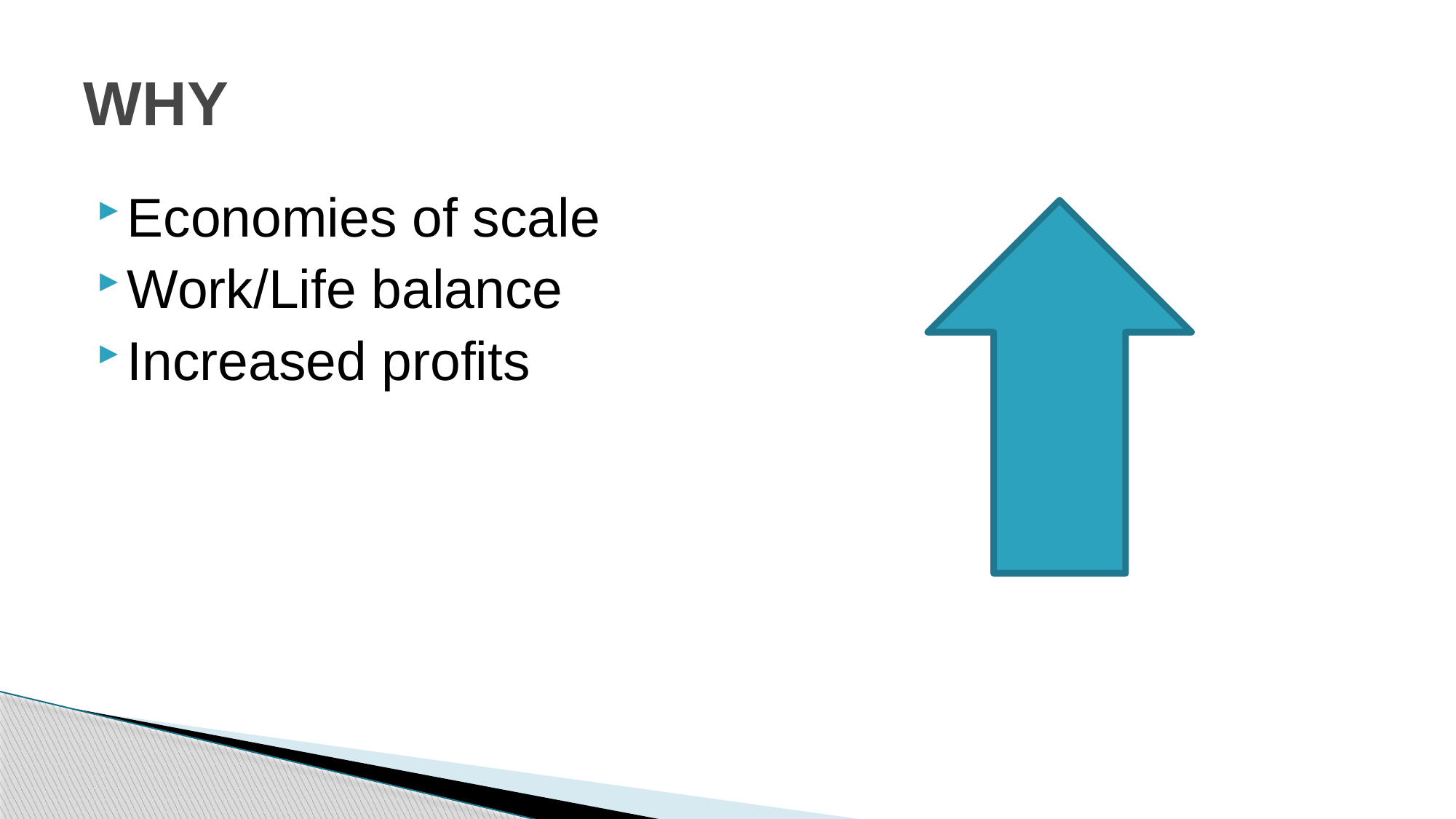

# WHY
Economies of scale
Work/Life balance
Increased profits